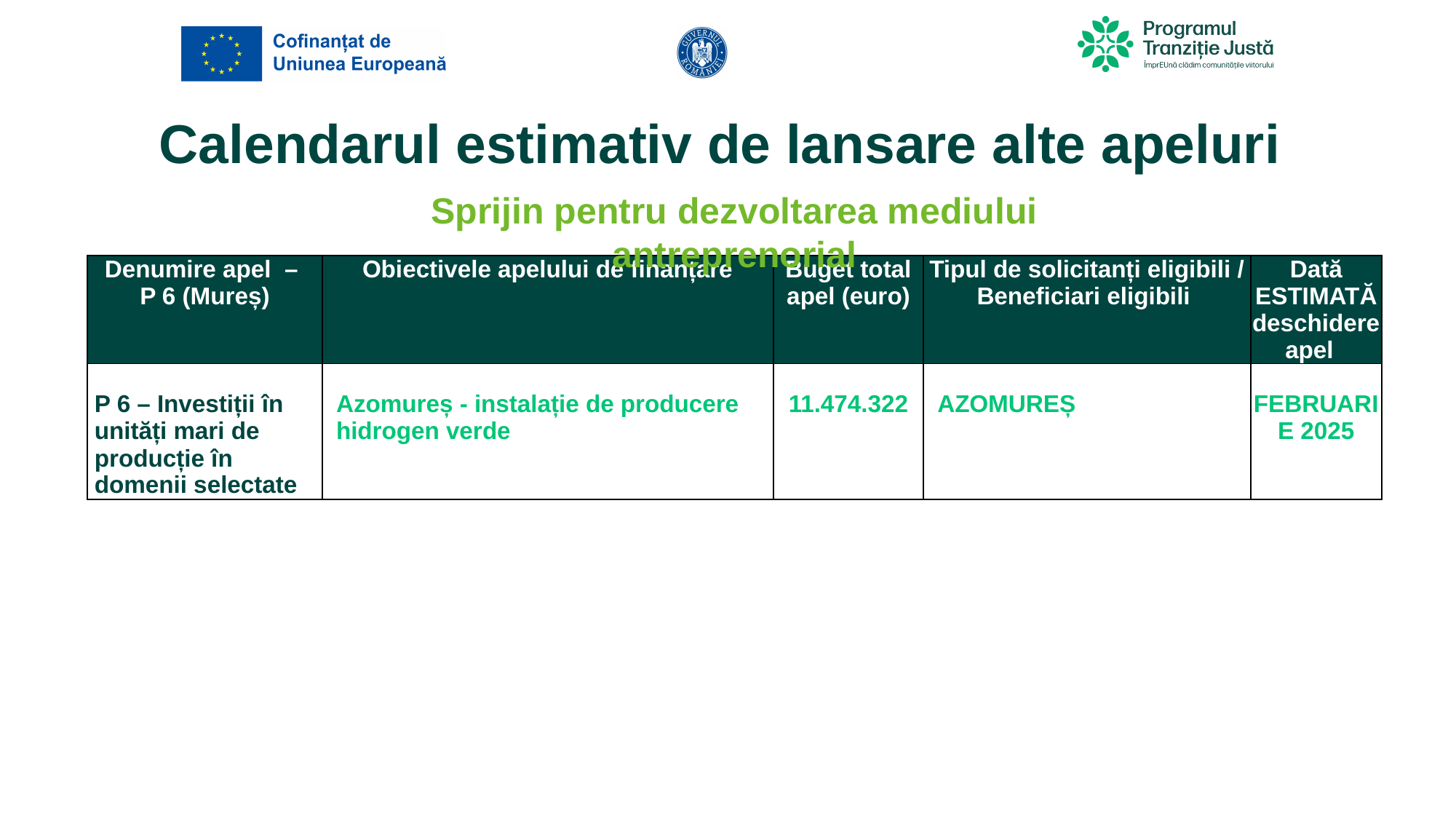

# Calendarul estimativ de lansare alte apeluri
Sprijin pentru dezvoltarea mediului antreprenorial
| Denumire apel – P 6 (Mureș) | Obiectivele apelului de finanțare | Buget total apel (euro) | Tipul de solicitanți eligibili / Beneficiari eligibili | Dată ESTIMATĂ deschidere apel |
| --- | --- | --- | --- | --- |
| P 6 – Investiții în unități mari de producție în domenii selectate | Azomureș - instalație de producere hidrogen verde | 11.474.322 | AZOMUREȘ | FEBRUARIE 2025 |